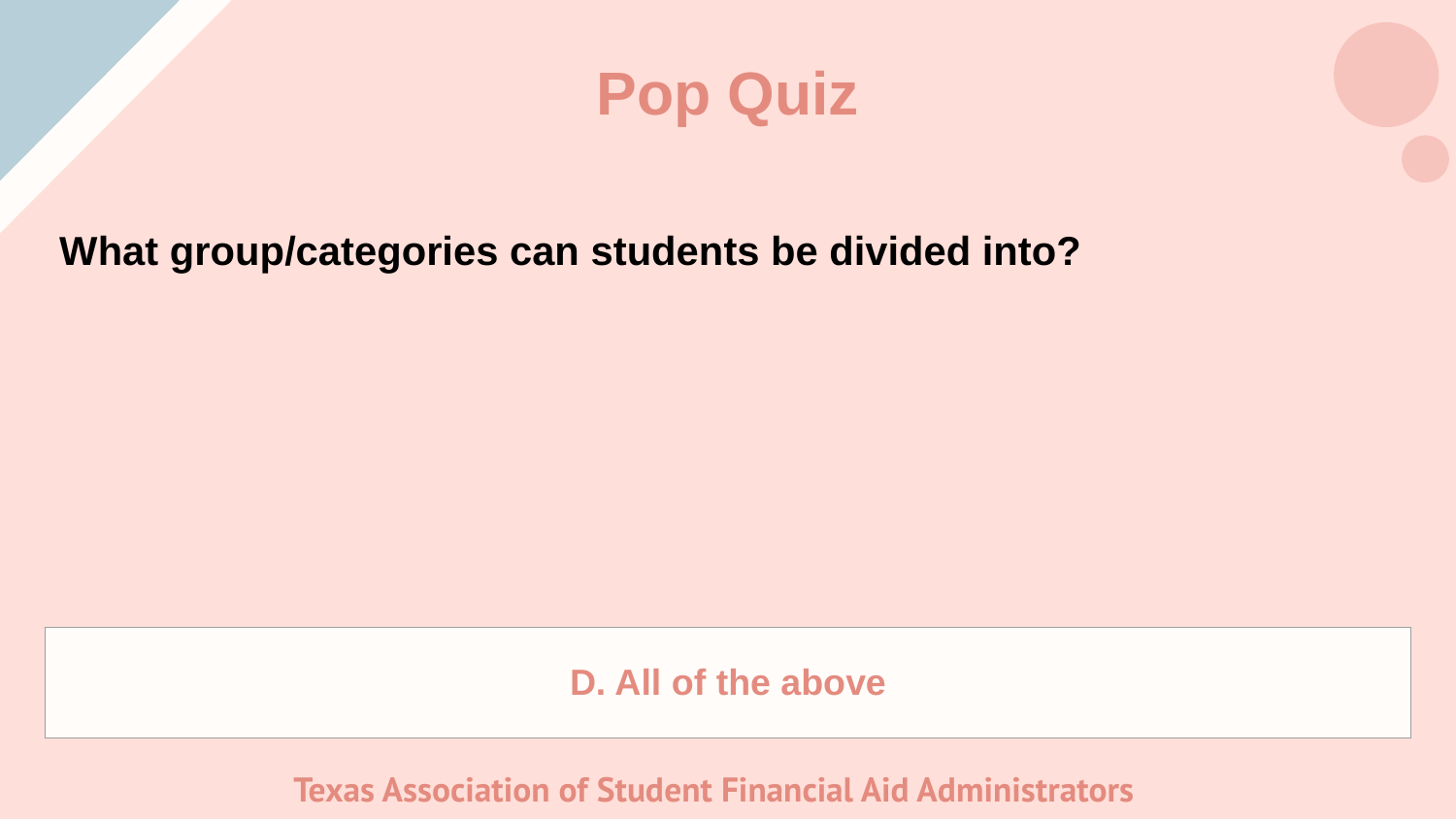

# Pop Quiz
What group/categories can students be divided into?
| D. All of the above |
| --- |
Texas Association of Student Financial Aid Administrators